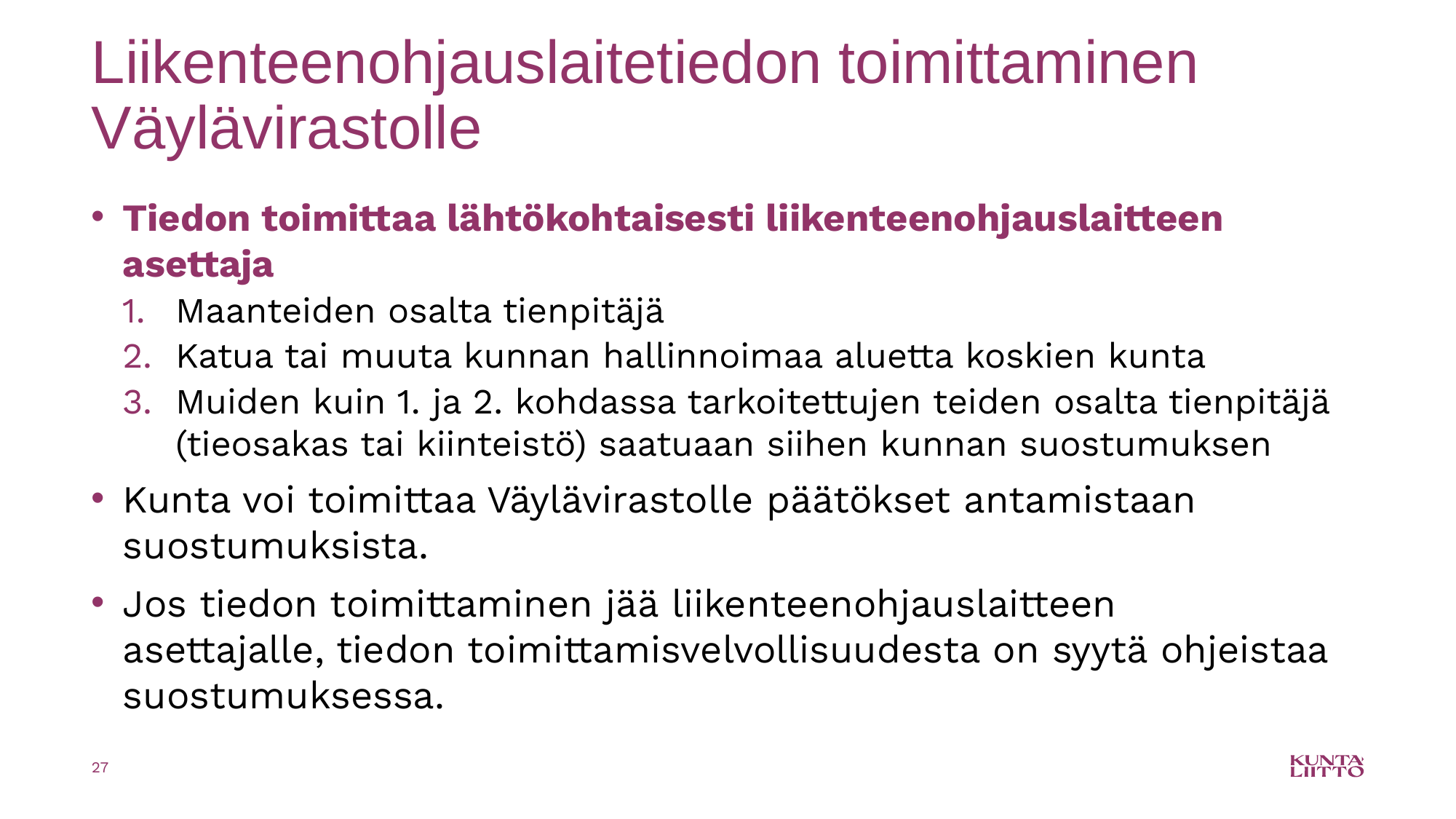

# Liikenteenohjauslaitetiedon toimittaminen Väylävirastolle
Tiedon toimittaa lähtökohtaisesti liikenteenohjauslaitteen asettaja
Maanteiden osalta tienpitäjä
Katua tai muuta kunnan hallinnoimaa aluetta koskien kunta
Muiden kuin 1. ja 2. kohdassa tarkoitettujen teiden osalta tienpitäjä (tieosakas tai kiinteistö) saatuaan siihen kunnan suostumuksen
Kunta voi toimittaa Väylävirastolle päätökset antamistaan suostumuksista.
Jos tiedon toimittaminen jää liikenteenohjauslaitteen asettajalle, tiedon toimittamisvelvollisuudesta on syytä ohjeistaa suostumuksessa.
27